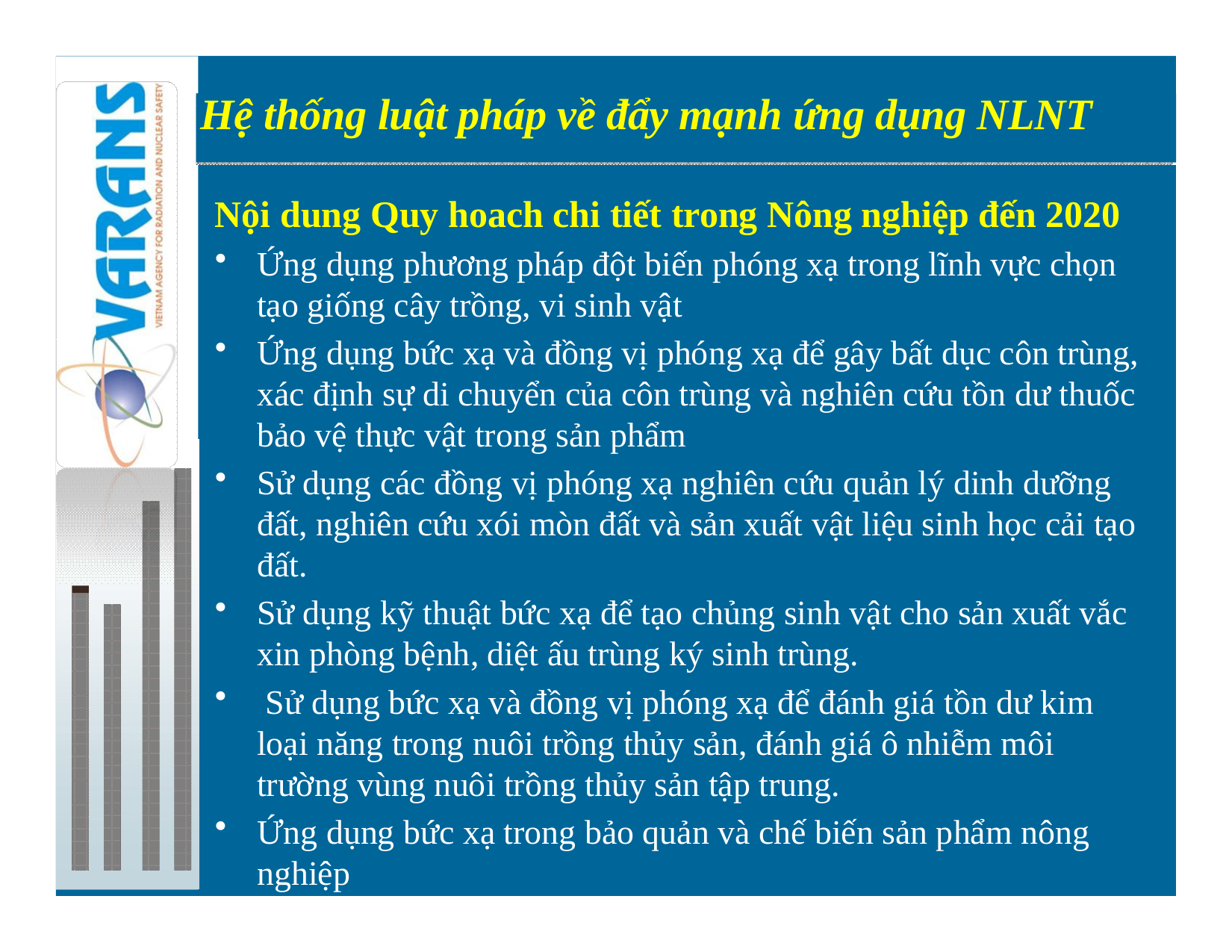

Hệ thống luật pháp về đẩy mạnh ứng dụng NLNT

Preparations for introduction of nuclear power

Nội dung Quy hoach chi tiết trong Nông nghiệp đến 2020
Ứng dụng phương pháp đột biến phóng xạ trong lĩnh vực chọn tạo giống cây trồng, vi sinh vật
Ứng dụng bức xạ và đồng vị phóng xạ để gây bất dục côn trùng, xác định sự di chuyển của côn trùng và nghiên cứu tồn dư thuốc bảo vệ thực vật trong sản phẩm
Sử dụng các đồng vị phóng xạ nghiên cứu quản lý dinh dưỡng đất, nghiên cứu xói mòn đất và sản xuất vật liệu sinh học cải tạo đất.
Sử dụng kỹ thuật bức xạ để tạo chủng sinh vật cho sản xuất vắc xin phòng bệnh, diệt ấu trùng ký sinh trùng.
 Sử dụng bức xạ và đồng vị phóng xạ để đánh giá tồn dư kim loại năng trong nuôi trồng thủy sản, đánh giá ô nhiễm môi trường vùng nuôi trồng thủy sản tập trung.
Ứng dụng bức xạ trong bảo quản và chế biến sản phẩm nông nghiệp